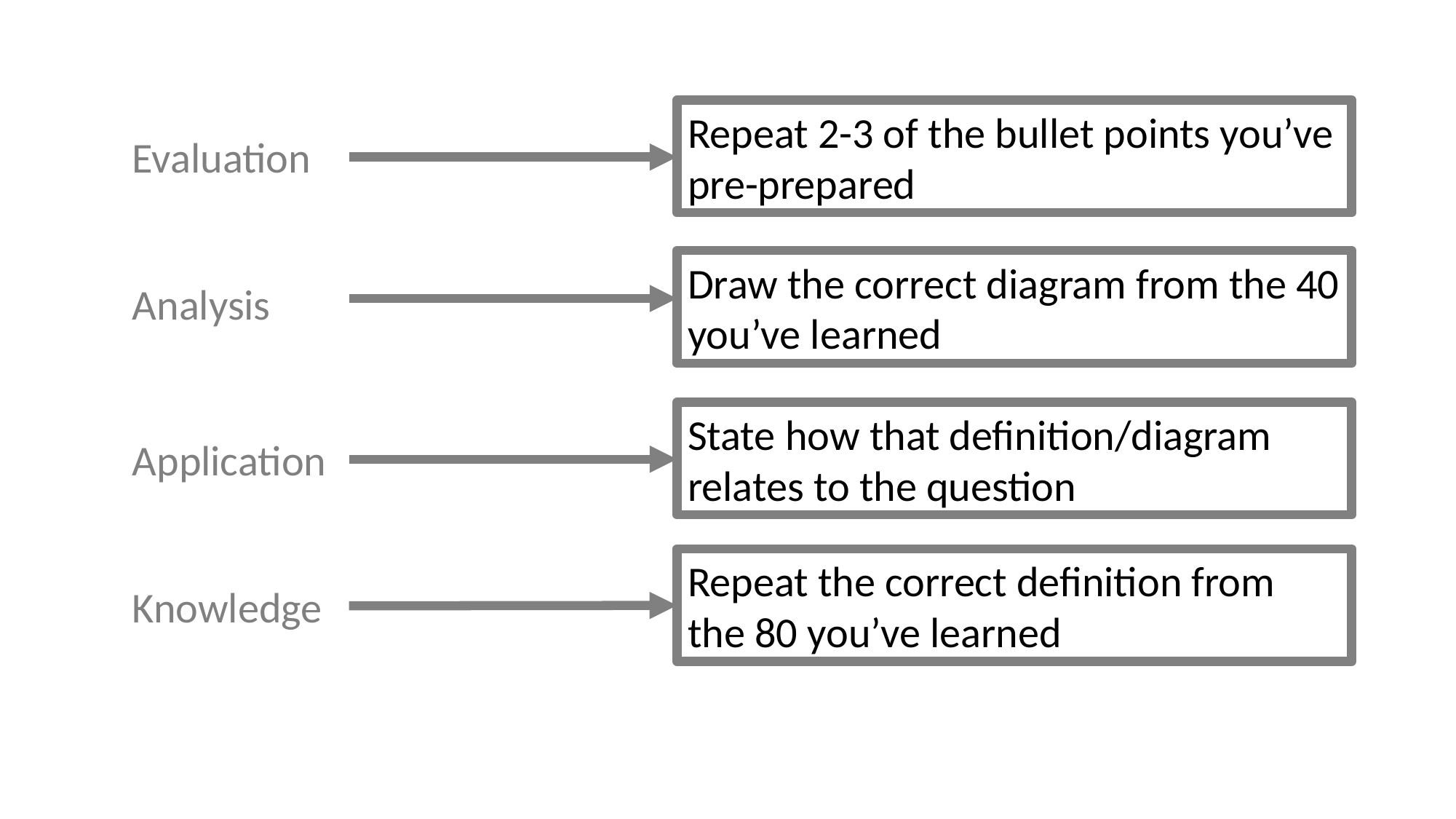

Repeat 2-3 of the bullet points you’ve pre-prepared
Evaluation
Draw the correct diagram from the 40 you’ve learned
Analysis
State how that definition/diagram relates to the question
Application
Repeat the correct definition from the 80 you’ve learned
Knowledge